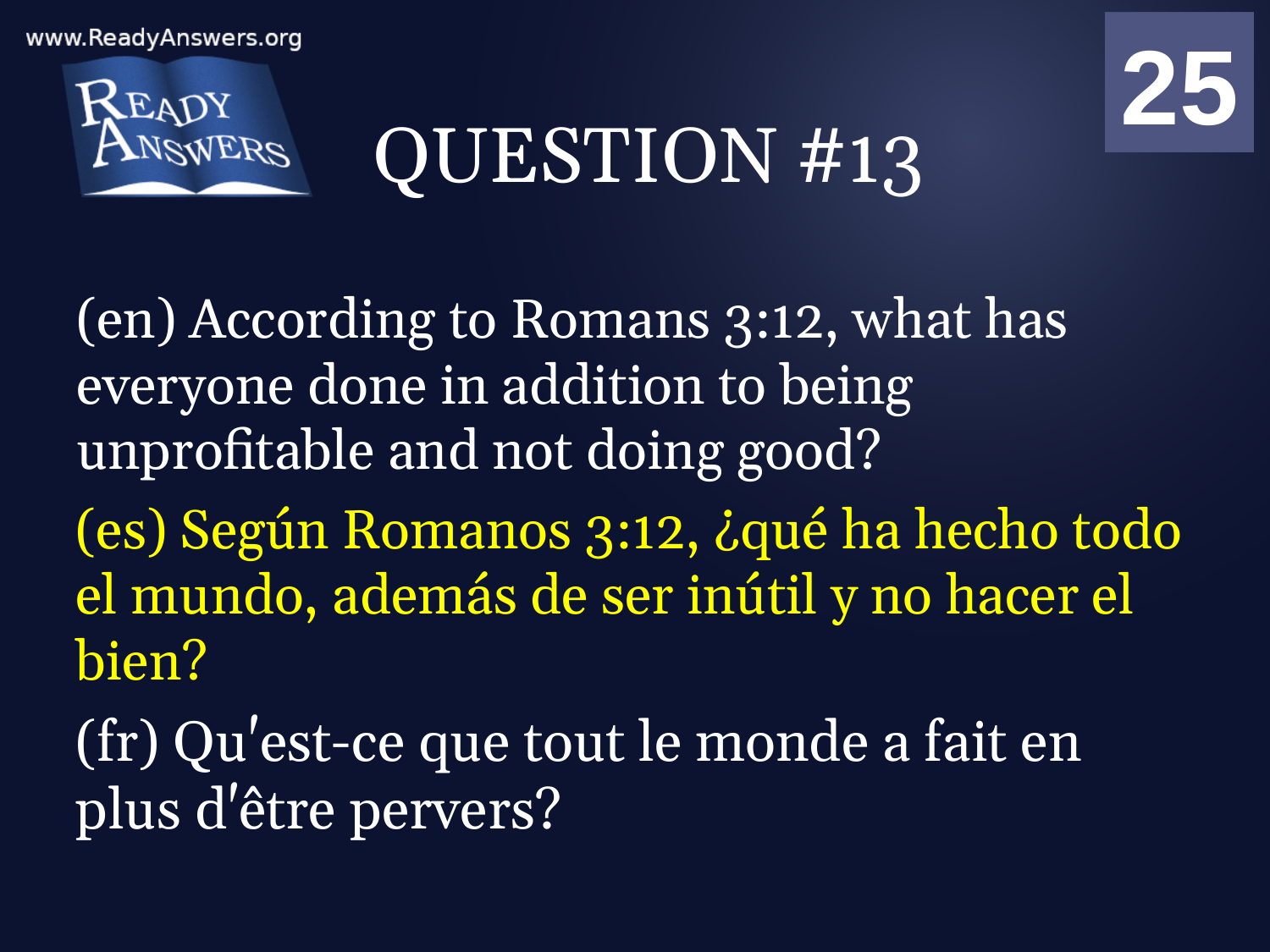

01
02
03
04
05
06
07
08
09
10
11
12
13
14
15
16
17
18
19
20
21
22
23
24
25
00
# QUESTION #13
(en) According to Romans 3:12, what has everyone done in addition to being unprofitable and not doing good?
(es) Según Romanos 3:12, ¿qué ha hecho todo el mundo, además de ser inútil y no hacer el bien?
(fr) Qu'est-ce que tout le monde a fait en plus d'être pervers?